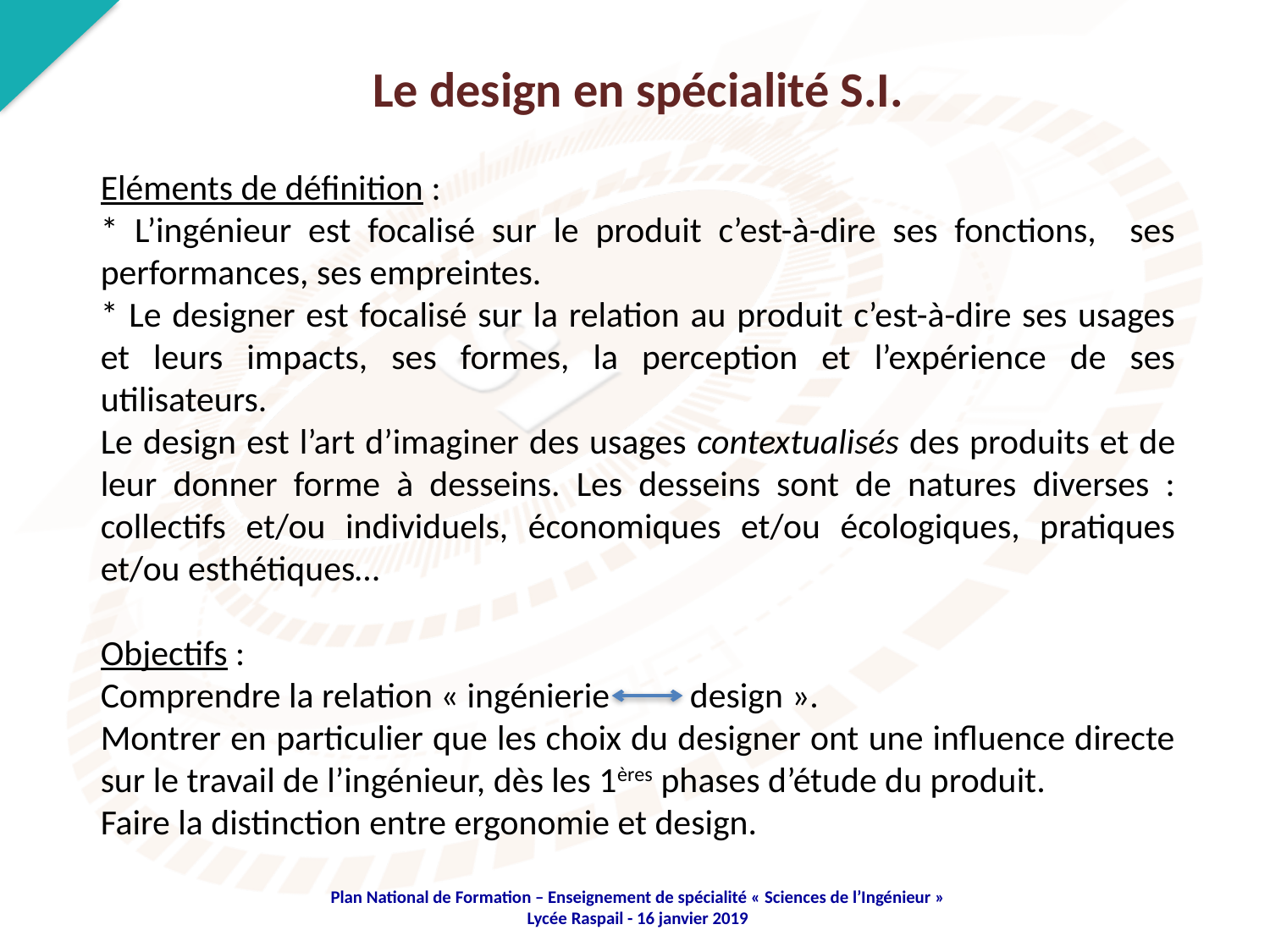

Le design en spécialité S.I.
Eléments de définition :
* L’ingénieur est focalisé sur le produit c’est-à-dire ses fonctions,  ses performances, ses empreintes.
* Le designer est focalisé sur la relation au produit c’est-à-dire ses usages et leurs impacts, ses formes, la perception et l’expérience de ses utilisateurs.
Le design est l’art d’imaginer des usages contextualisés des produits et de leur donner forme à desseins. Les desseins sont de natures diverses : collectifs et/ou individuels, économiques et/ou écologiques, pratiques et/ou esthétiques…

Objectifs :
Comprendre la relation « ingénierie          design ».
Montrer en particulier que les choix du designer ont une influence directe sur le travail de l’ingénieur, dès les 1ères phases d’étude du produit.
Faire la distinction entre ergonomie et design.